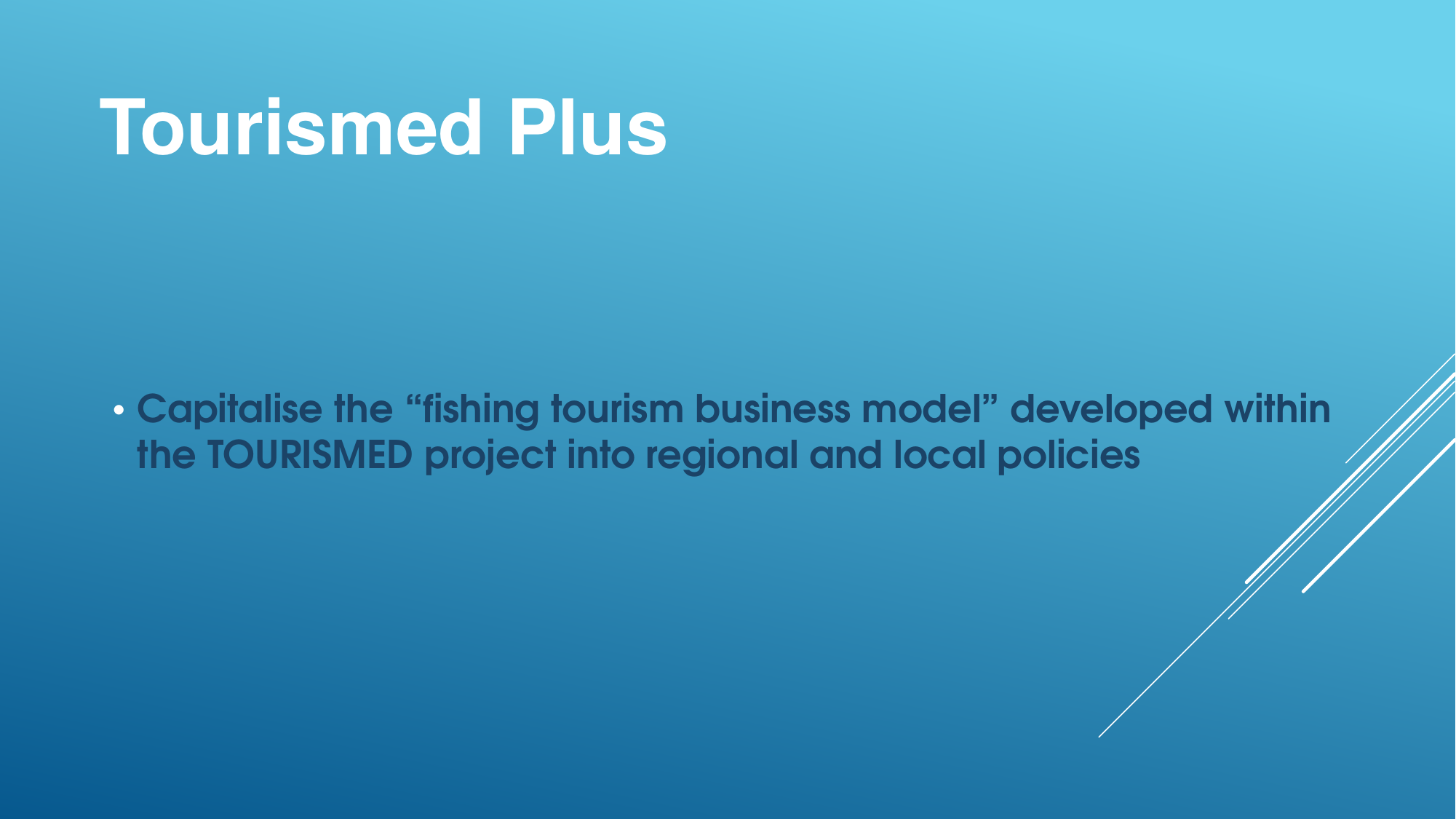

# Tourismed Plus
Capitalise the “fishing tourism business model” developed within the TOURISMED project into regional and local policies